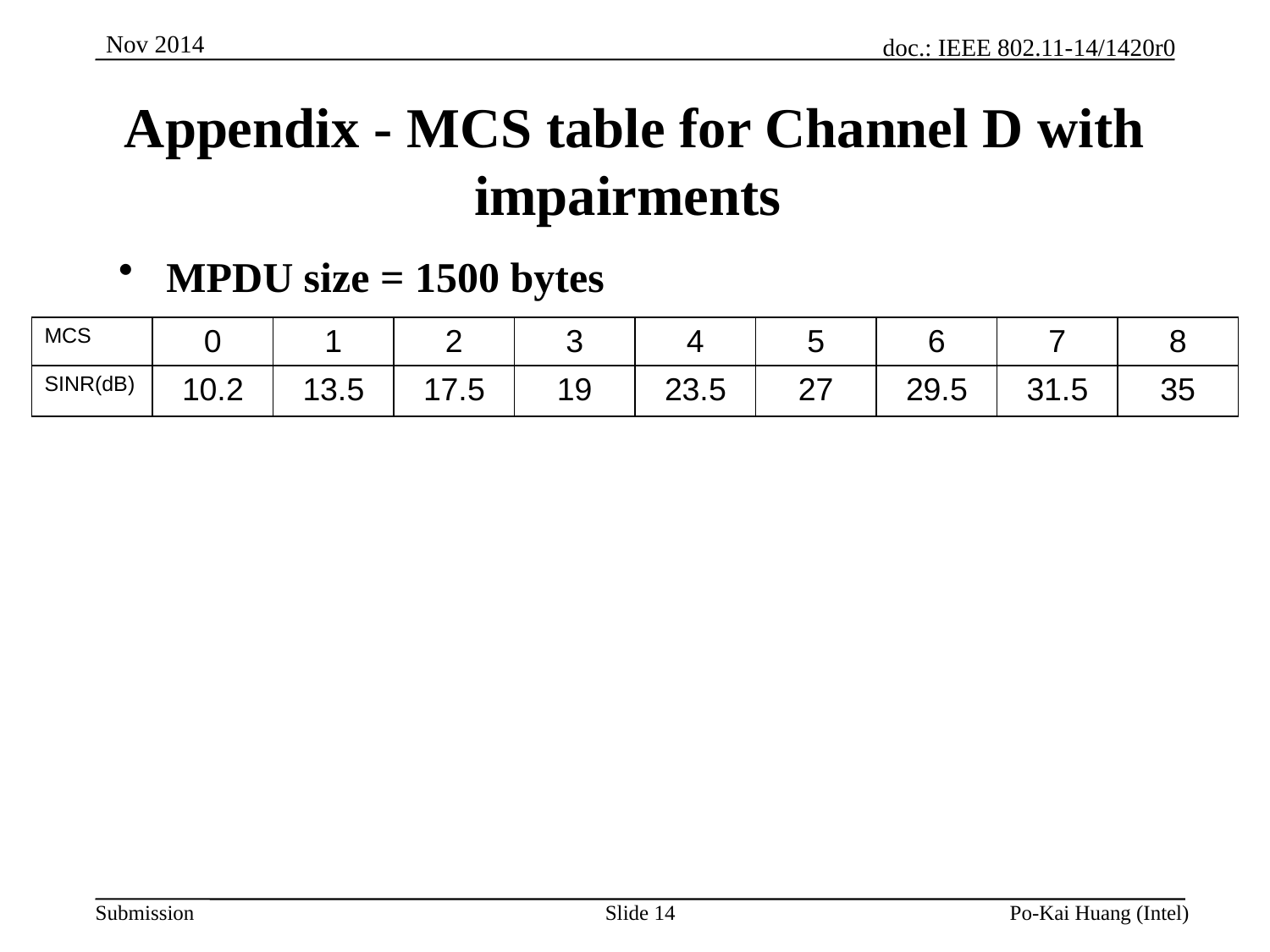

# Appendix - MCS table for Channel D with impairments
MPDU size = 1500 bytes

| MCS | 0 | 1 | 2 | 3 | 4 | 5 | 6 | 7 | 8 |
| --- | --- | --- | --- | --- | --- | --- | --- | --- | --- |
| SINR(dB) | 10.2 | 13.5 | 17.5 | 19 | 23.5 | 27 | 29.5 | 31.5 | 35 |
Slide 14
Po-Kai Huang (Intel)